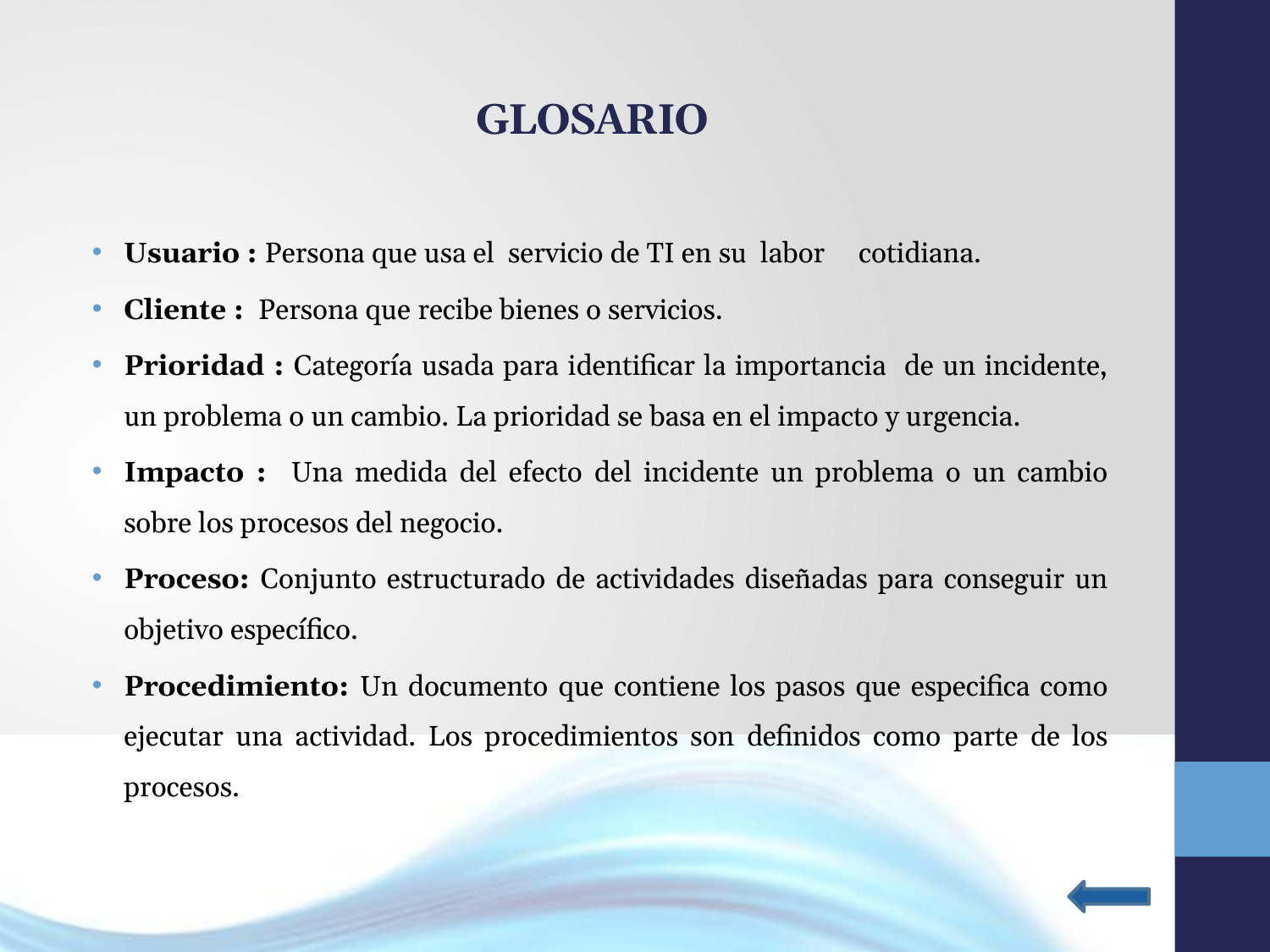

# GLOSARIO
Usuario : Persona que usa el  servicio de TI en su  labor     cotidiana.
Cliente :  Persona que recibe bienes o servicios.
Prioridad : Categoría usada para identificar la importancia  de un incidente, un problema o un cambio. La prioridad se basa en el impacto y urgencia.
Impacto :  Una medida del efecto del incidente un problema o un cambio sobre los procesos del negocio.
Proceso: Conjunto estructurado de actividades diseñadas para conseguir un objetivo específico.
Procedimiento: Un documento que contiene los pasos que especifica como ejecutar una actividad. Los procedimientos son definidos como parte de los procesos.